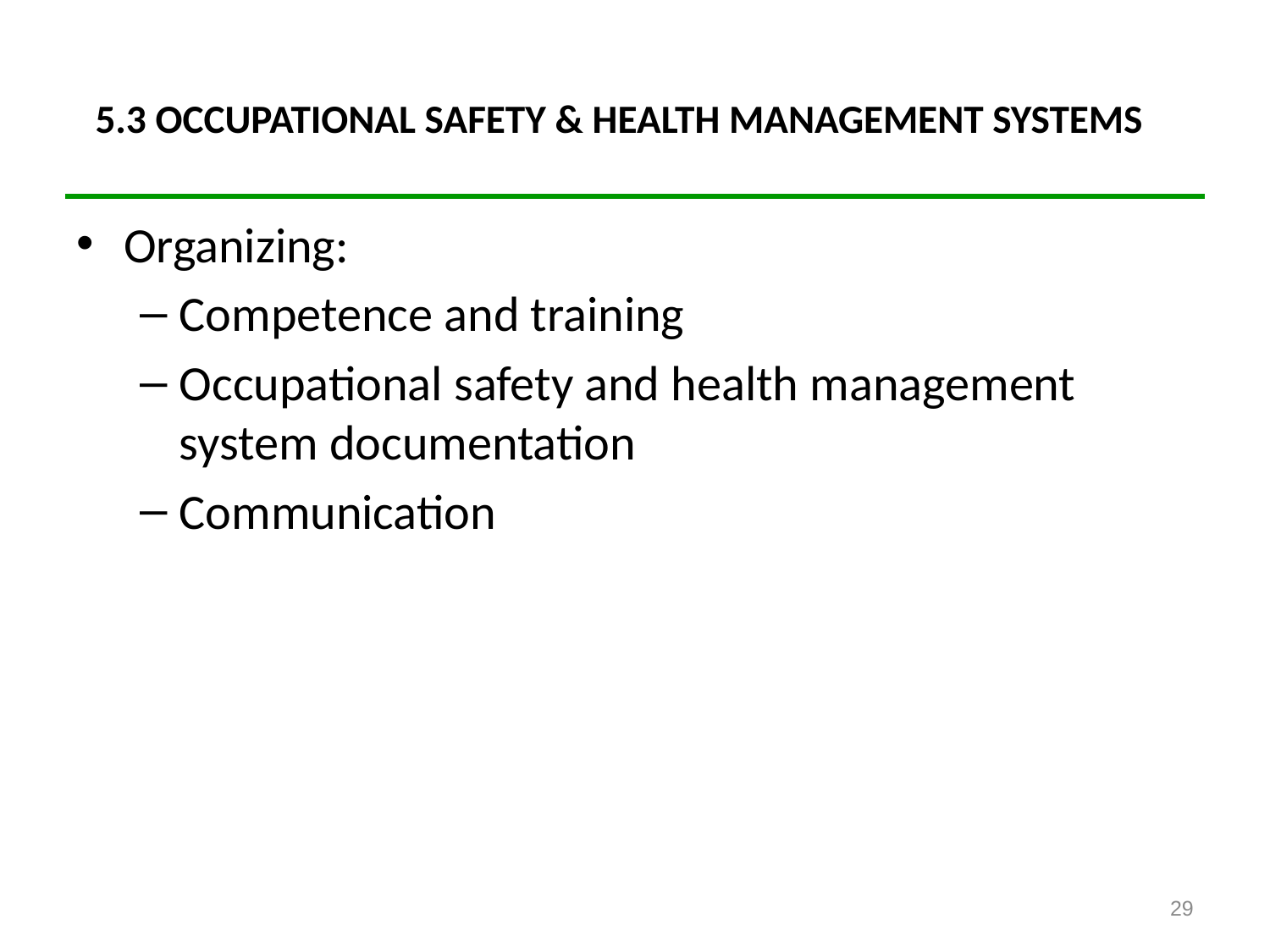

# 5.3 OCCUPATIONAL SAFETY & HEALTH MANAGEMENT SYSTEMS
Organizing:
Competence and training
Occupational safety and health management system documentation
Communication

29